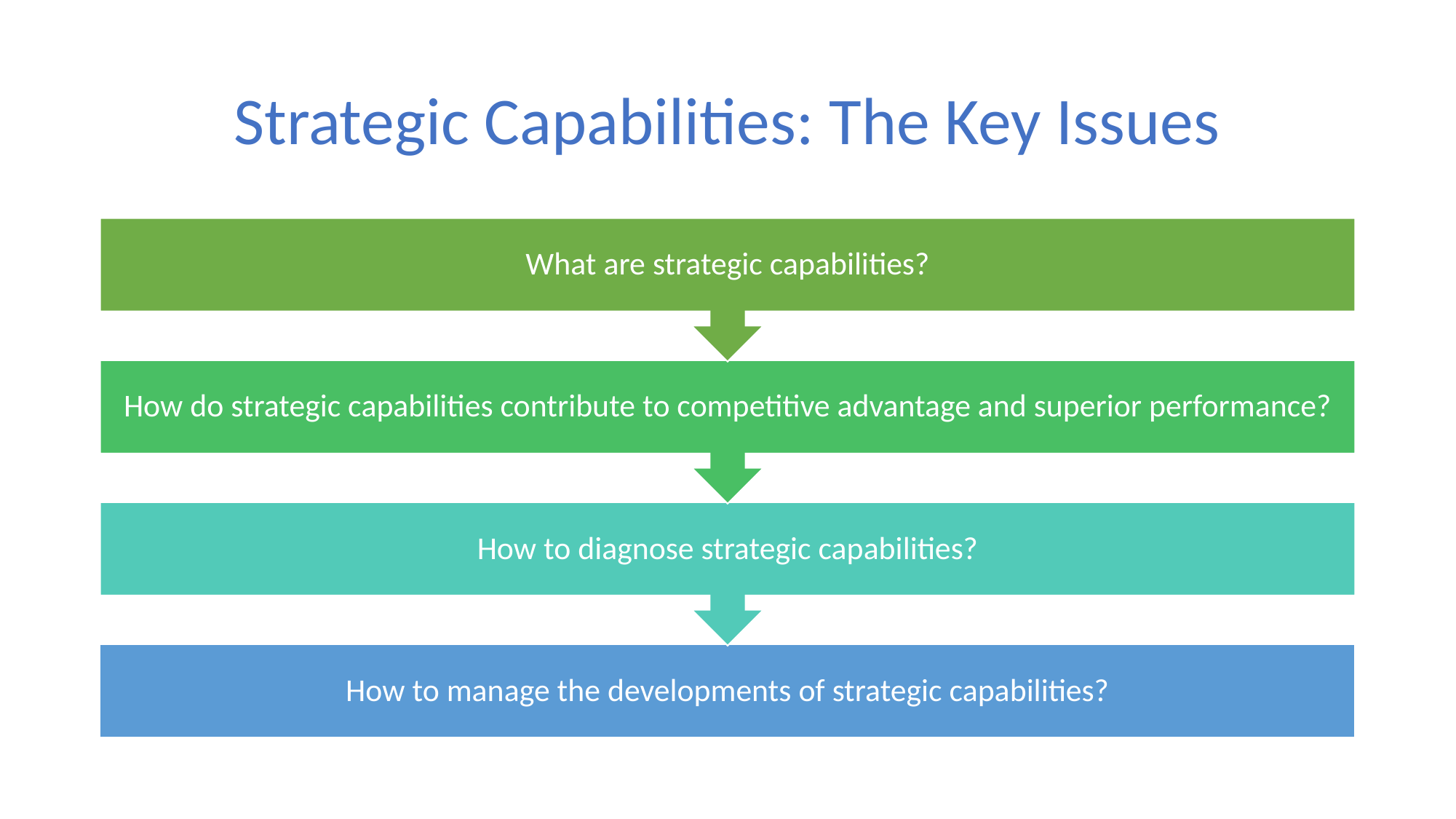

# Strategic Capabilities: The Key Issues
How to manage the developments of strategic capabilities?
How to diagnose strategic capabilities?
How do strategic capabilities contribute to competitive advantage and superior performance?
What are strategic capabilities?